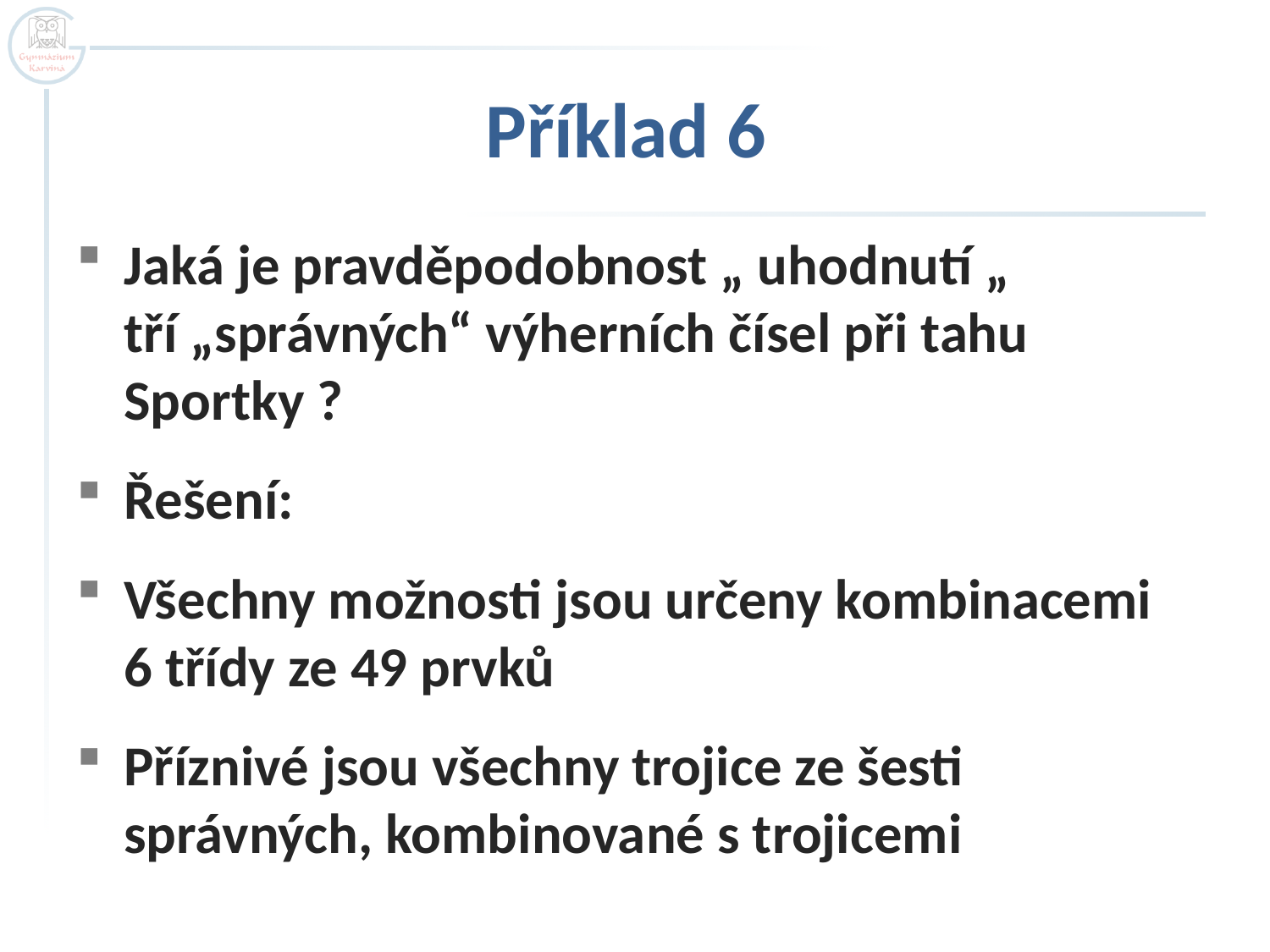

# Příklad 6
Jaká je pravděpodobnost „ uhodnutí „
tří „správných“ výherních čísel při tahu
Sportky ?
Řešení:
Všechny možnosti jsou určeny kombinacemi
6 třídy ze 49 prvků
Příznivé jsou všechny trojice ze šesti
správných, kombinované s trojicemi